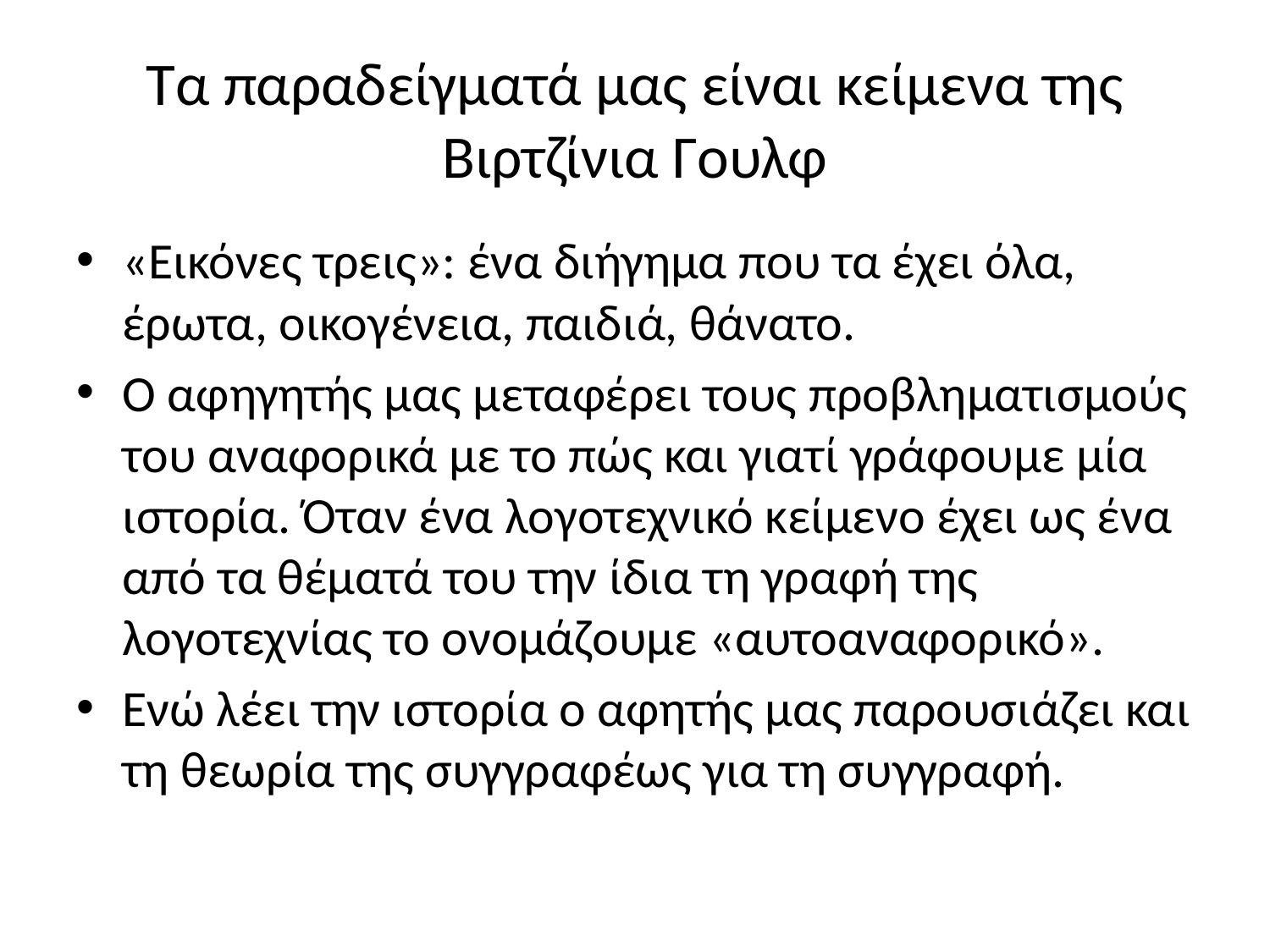

# Τα παραδείγματά μας είναι κείμενα της Βιρτζίνια Γουλφ
«Εικόνες τρεις»: ένα διήγημα που τα έχει όλα, έρωτα, οικογένεια, παιδιά, θάνατο.
Ο αφηγητής μας μεταφέρει τους προβληματισμούς του αναφορικά με το πώς και γιατί γράφουμε μία ιστορία. Όταν ένα λογοτεχνικό κείμενο έχει ως ένα από τα θέματά του την ίδια τη γραφή της λογοτεχνίας το ονομάζουμε «αυτοαναφορικό».
Ενώ λέει την ιστορία ο αφητής μας παρουσιάζει και τη θεωρία της συγγραφέως για τη συγγραφή.